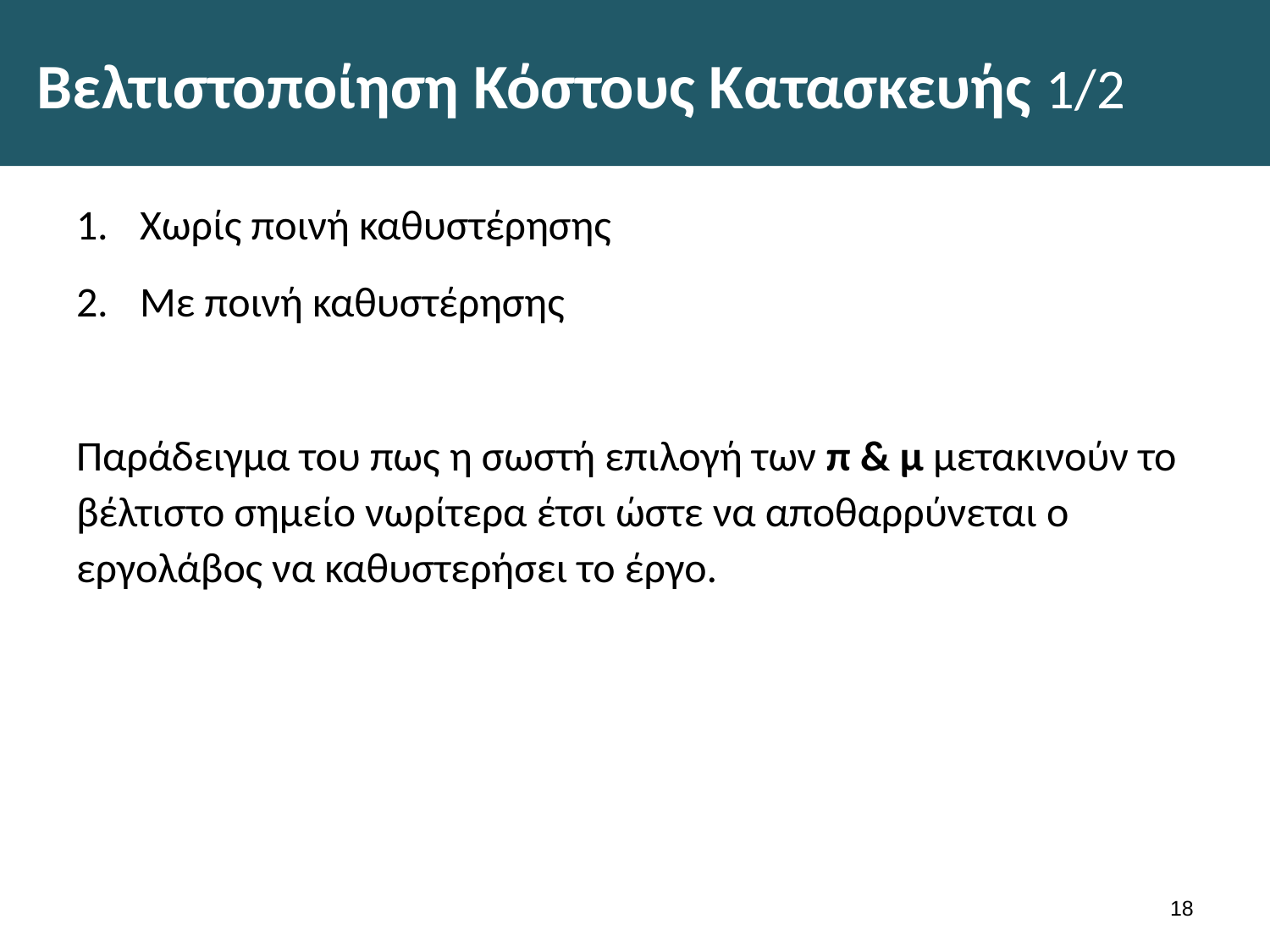

# Βελτιστοποίηση Κόστους Κατασκευής 1/2
Χωρίς ποινή καθυστέρησης
Με ποινή καθυστέρησης

Παράδειγμα του πως η σωστή επιλογή των π & μ μετακινούν το βέλτιστο σημείο νωρίτερα έτσι ώστε να αποθαρρύνεται ο εργολάβος να καθυστερήσει το έργο.

18